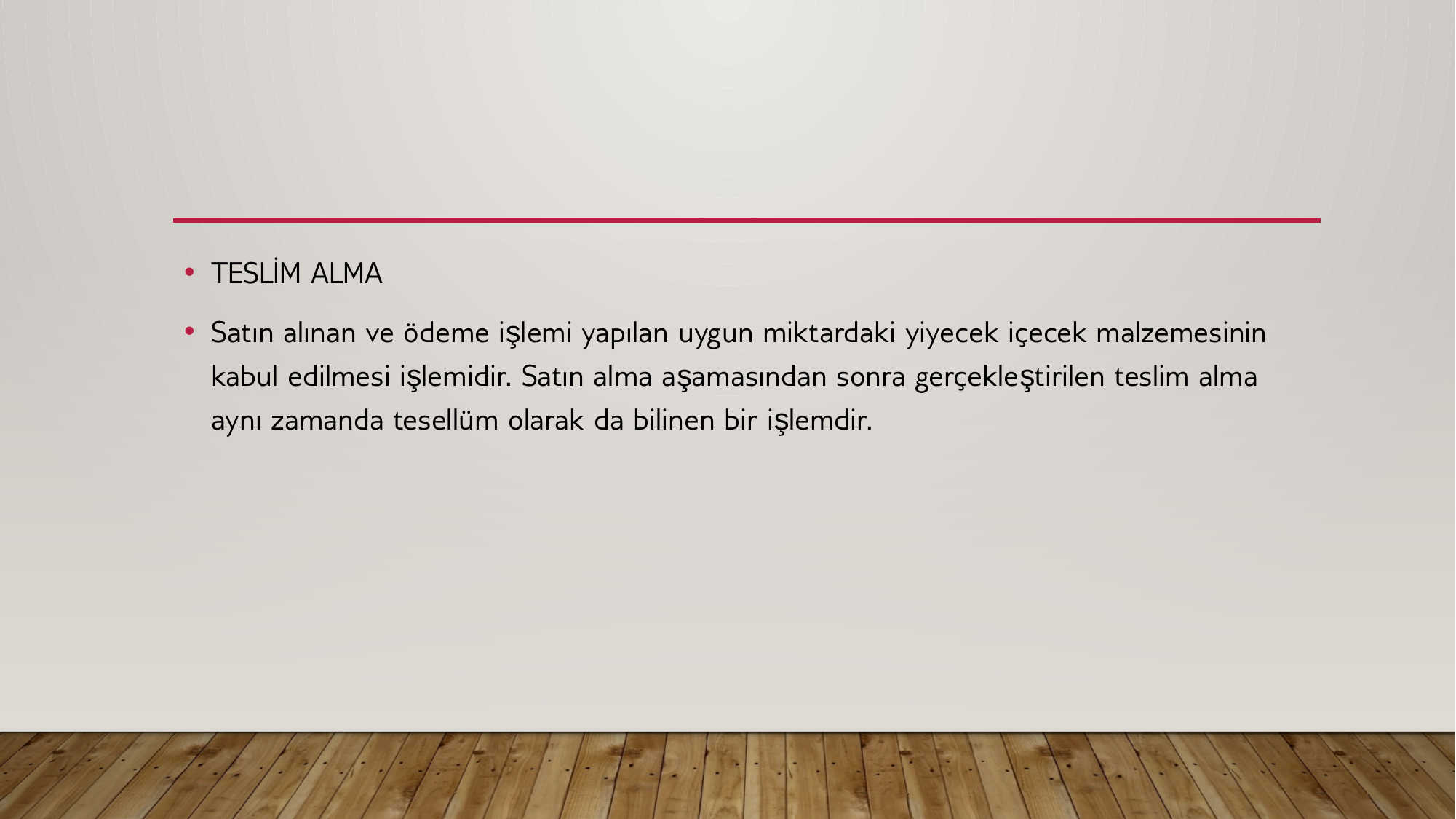

#
TESLİM ALMA
Satın alınan ve ödeme işlemi yapılan uygun miktardaki yiyecek içecek malzemesinin kabul edilmesi işlemidir. Satın alma aşamasından sonra gerçekleştirilen teslim alma aynı zamanda tesellüm olarak da bilinen bir işlemdir.